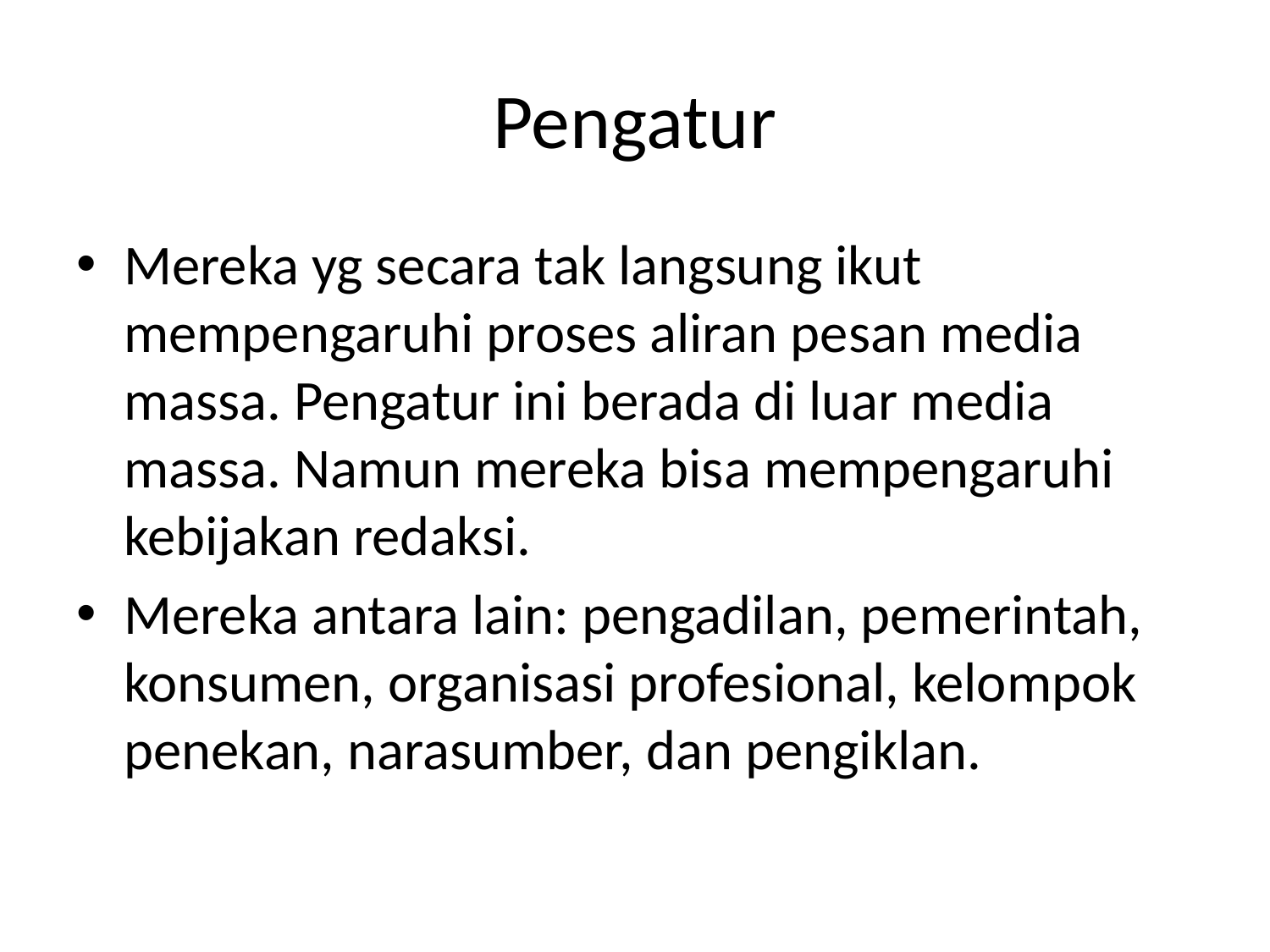

# Pengatur
Mereka yg secara tak langsung ikut mempengaruhi proses aliran pesan media massa. Pengatur ini berada di luar media massa. Namun mereka bisa mempengaruhi kebijakan redaksi.
Mereka antara lain: pengadilan, pemerintah, konsumen, organisasi profesional, kelompok penekan, narasumber, dan pengiklan.